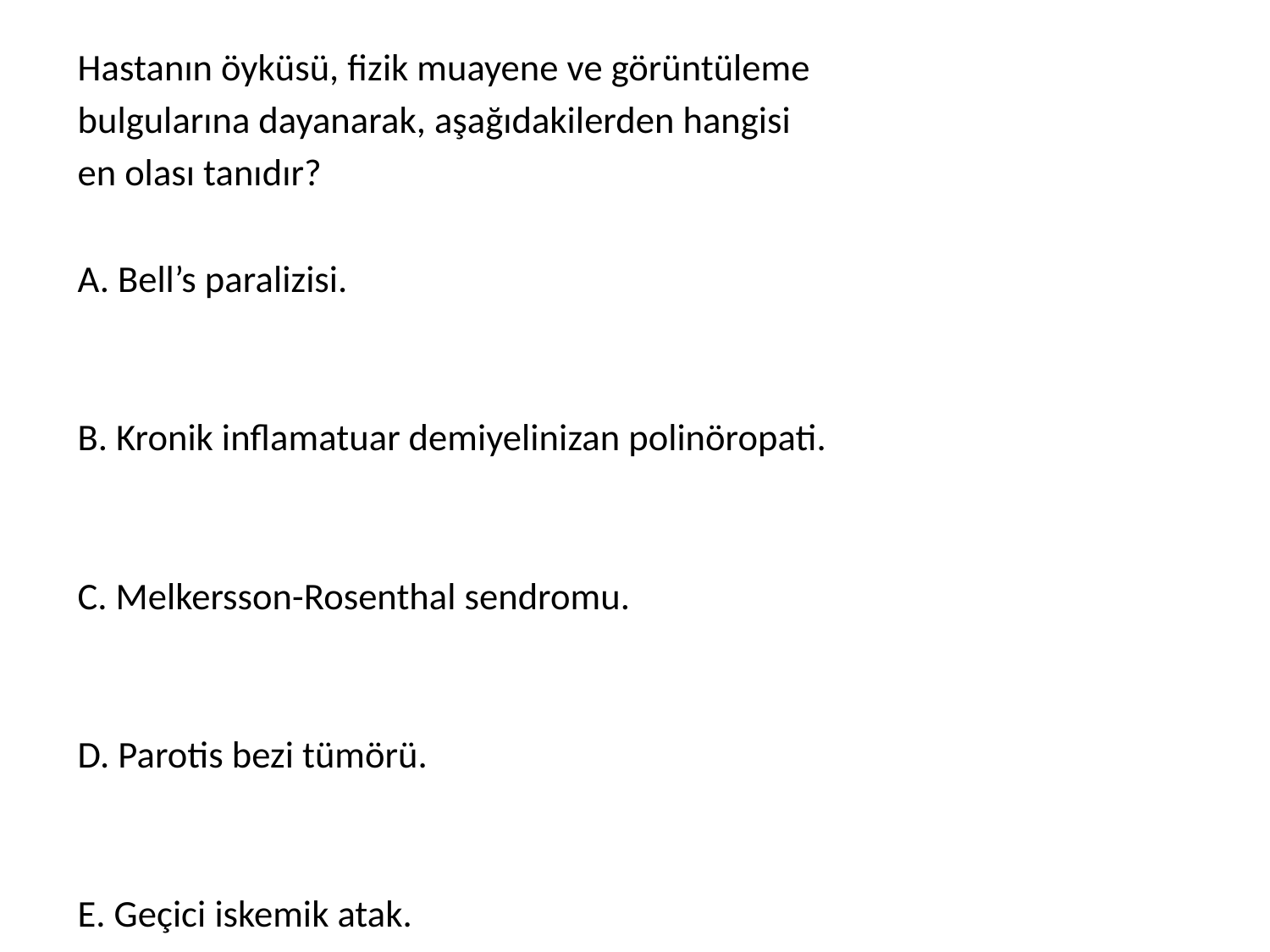

Hastanın öyküsü, fizik muayene ve görüntüleme
bulgularına dayanarak, aşağıdakilerden hangisi
en olası tanıdır?

A. Bell’s paralizisi.

B. Kronik inflamatuar demiyelinizan polinöropati.

C. Melkersson-Rosenthal sendromu.

D. Parotis bezi tümörü.

E. Geçici iskemik atak.